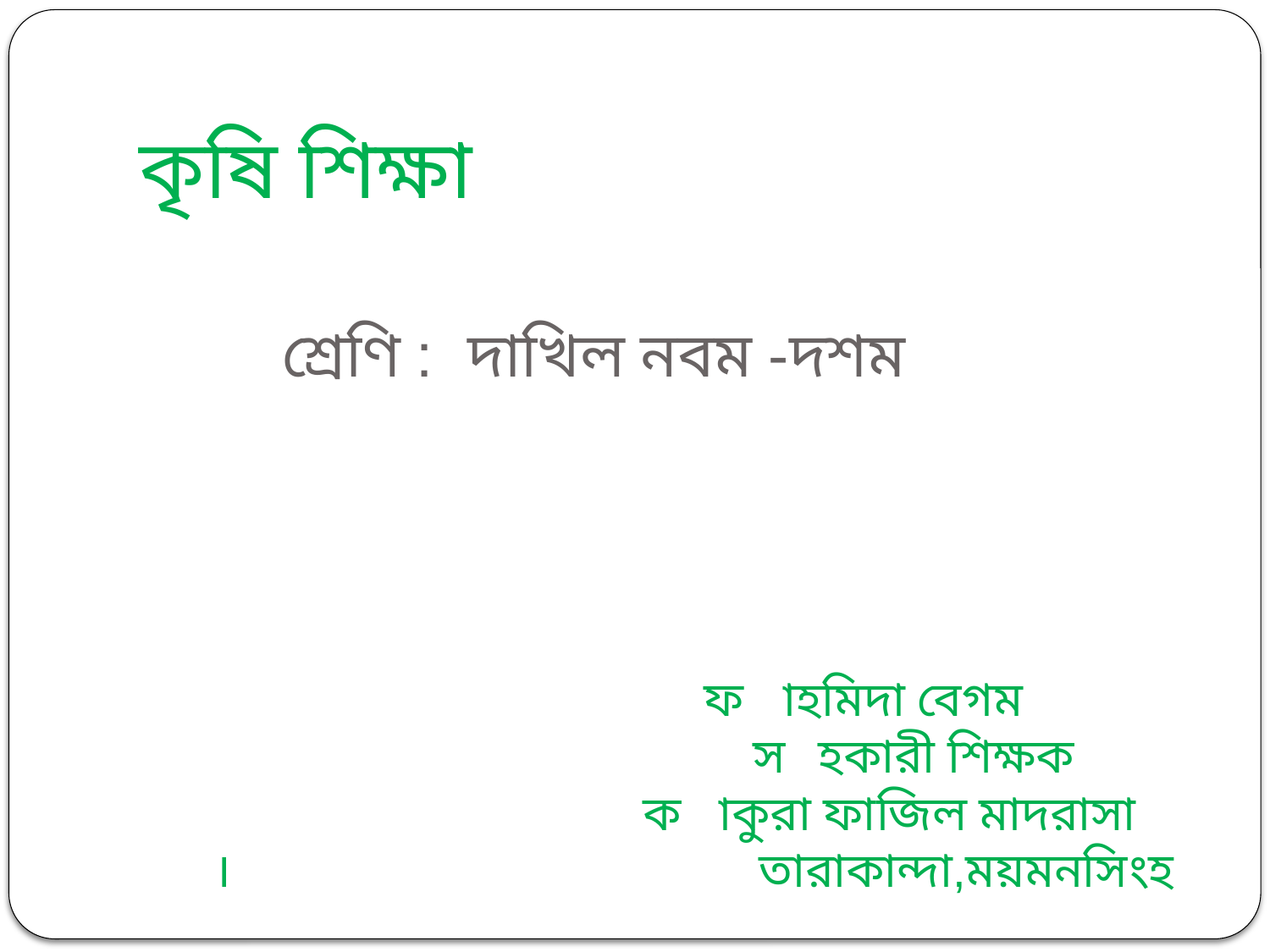

# কৃষি শিক্ষা শ্রেণি :  দাখিল নবম -দশম ফাহমিদা বেগম                                                                সহকারী শিক্ষক কাকুরা ফাজিল মাদরাসা           ।                                           তারাকান্দা,ময়মনসিংহ